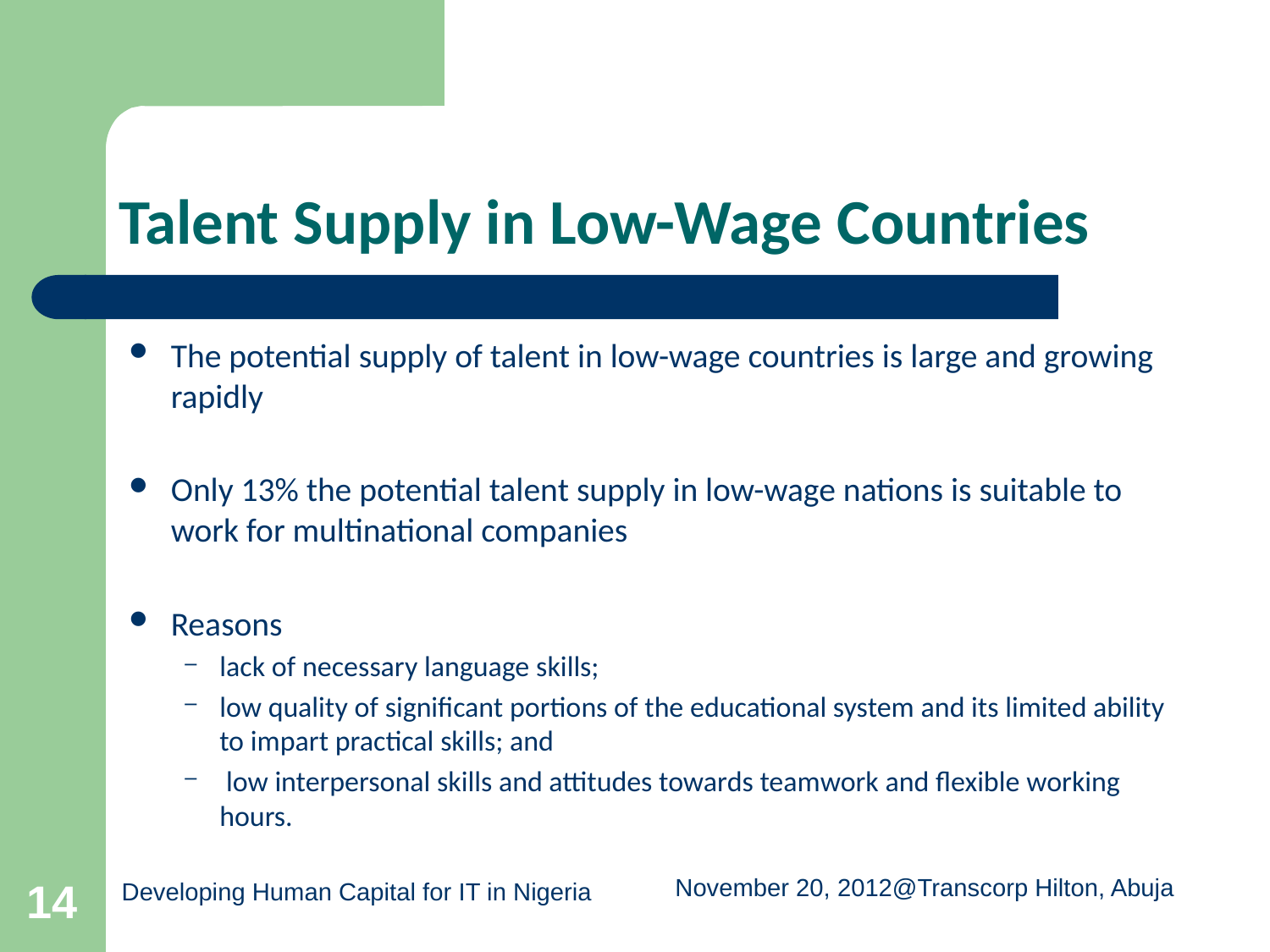

# Talent Supply in Low-Wage Countries
The potential supply of talent in low-wage countries is large and growing rapidly

Only 13% the potential talent supply in low-wage nations is suitable to work for multinational companies

Reasons
lack of necessary language skills;
low quality of significant portions of the educational system and its limited ability to impart practical skills; and
 low interpersonal skills and attitudes towards teamwork and flexible working hours.
14
Developing Human Capital for IT in Nigeria
November 20, 2012@Transcorp Hilton, Abuja